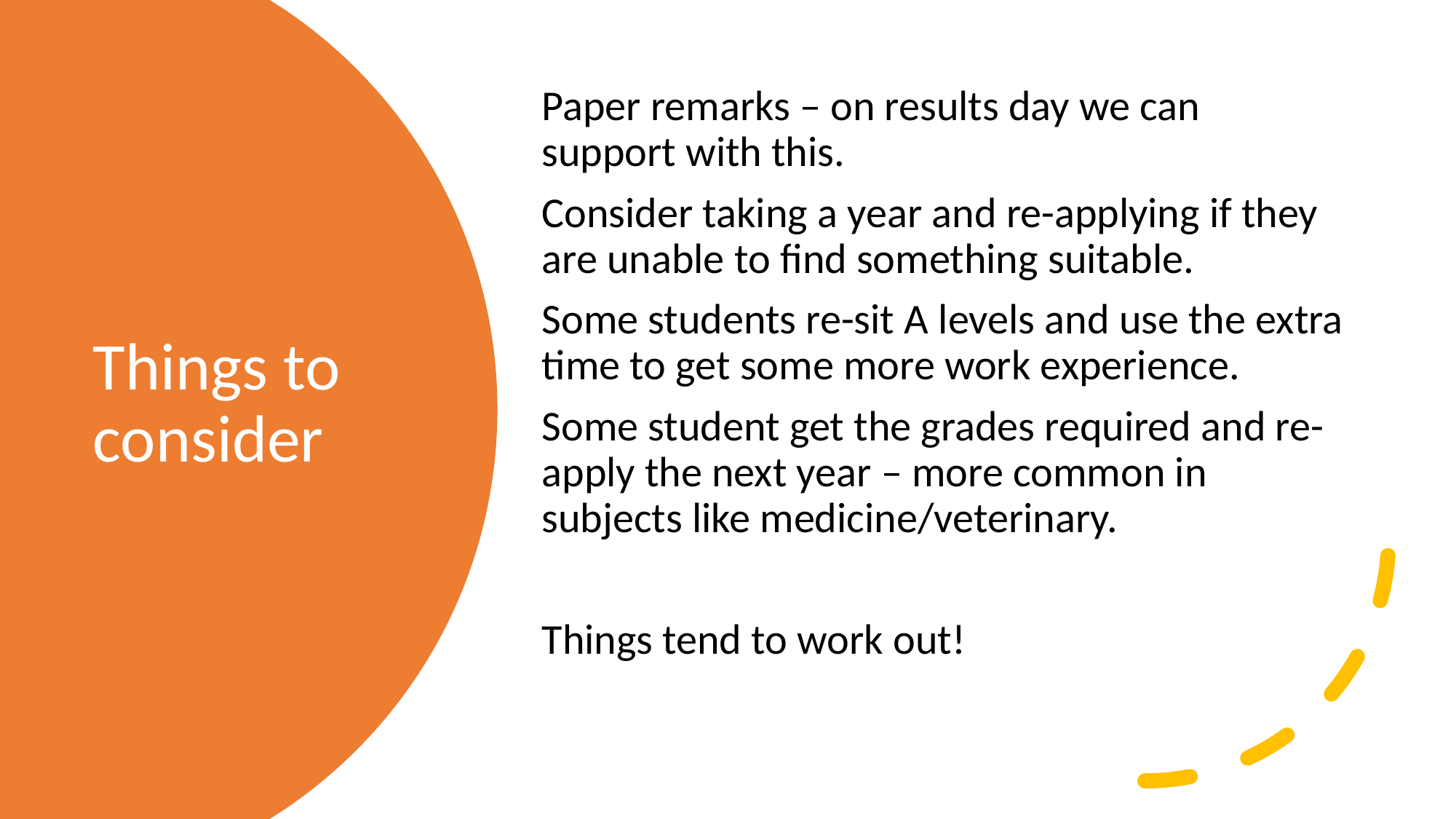

Paper remarks – on results day we can support with this.
Consider taking a year and re-applying if they are unable to find something suitable.
Some students re-sit A levels and use the extra time to get some more work experience.
Some student get the grades required and re-apply the next year – more common in subjects like medicine/veterinary.

Things tend to work out!

# Things to consider